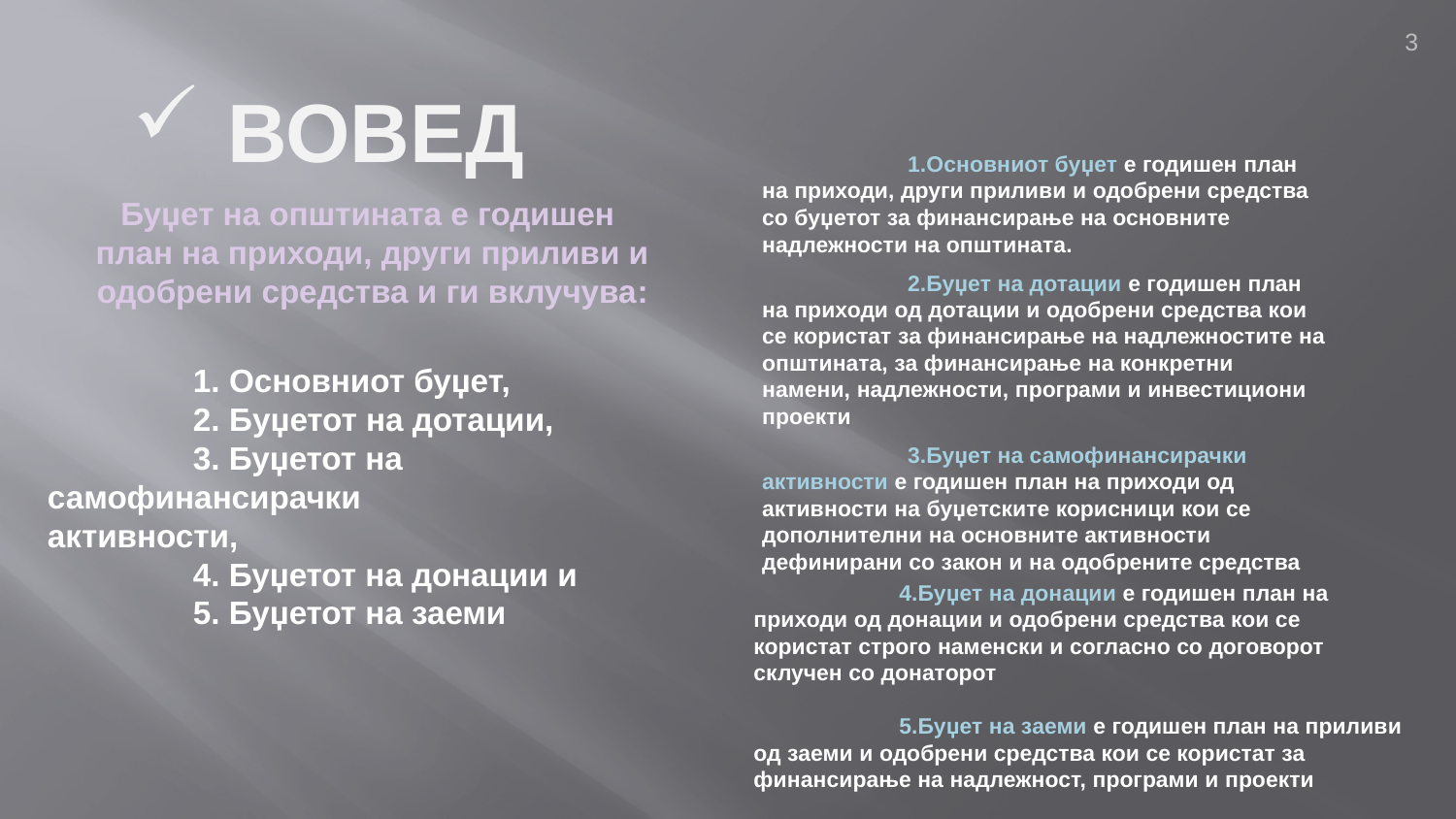

3
# ВОВЕД
	1.Основниот буџет е годишен план на приходи, други приливи и одобрени средства со буџетот за финансирање на основните надлежности на општината.
	2.Буџет на дотации е годишен план на приходи од дотации и одобрени средства кои се користат за финансирање на надлежностите на општината, за финансирање на конкретни намени, надлежности, програми и инвестициони проекти
	3.Буџет на самофинансирачки активности е годишен план на приходи од активности на буџетските корисници кои се дополнителни на основните активности дефинирани со закон и на одобрените средства

Буџет на општината е годишен
план на приходи, други приливи и одобрени средства и ги вклучува:
	1. Oсновниот буџет,
	2. Буџетот на дотации,
	3. Буџетот на самофинансирачки                         	    активности,
	4. Буџетот на донации и
	5. Буџетот на заеми

	4.Буџет на донации е годишен план на приходи од донации и одобрени средства кои се користат строго наменски и согласно со договорот склучен со донаторот

	5.Буџет на заеми е годишен план на приливи од заеми и одобрени средства кои се користат за финансирање на надлежност, програми и проекти